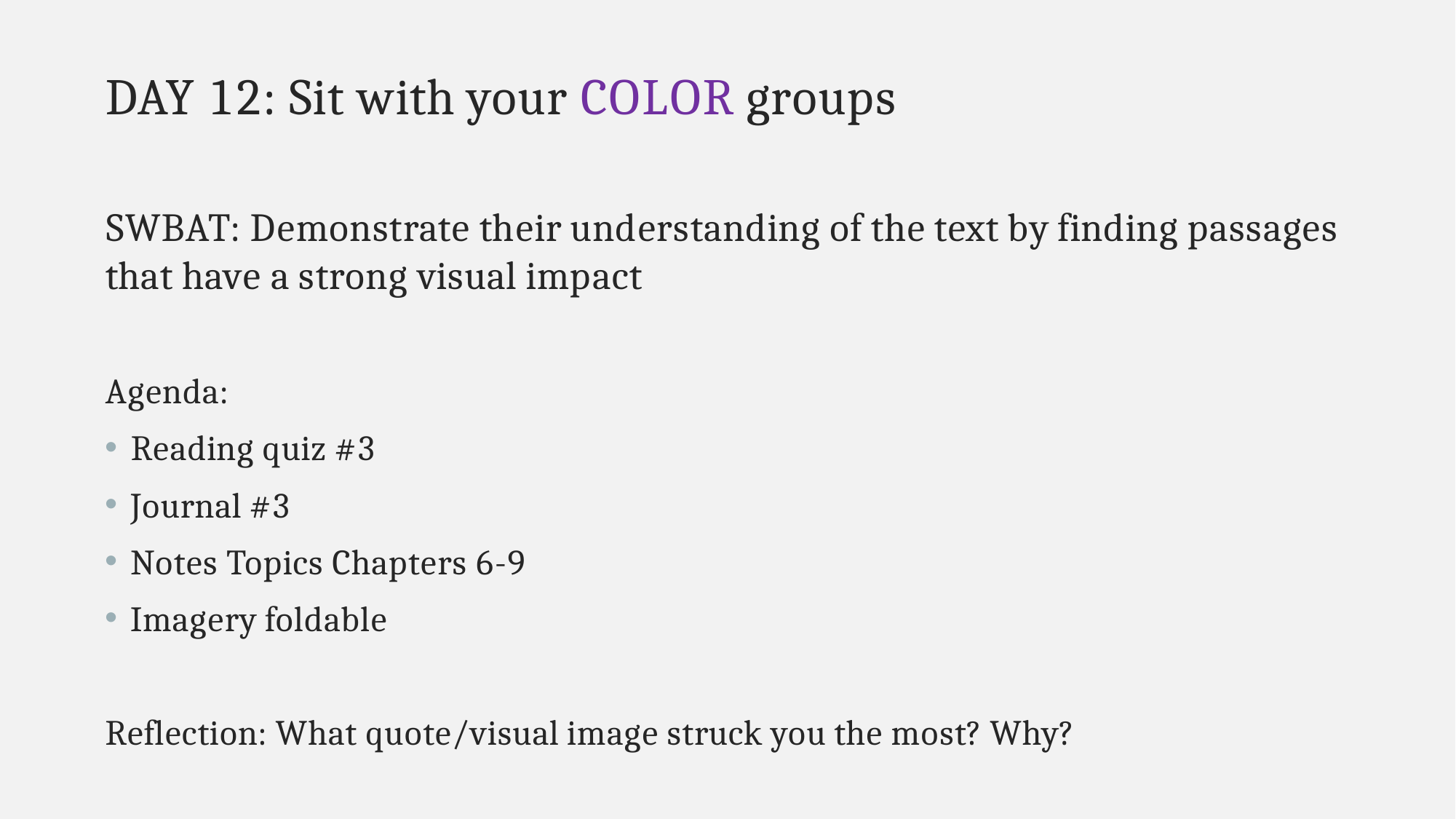

DAY 12: Sit with your COLOR groups

SWBAT: Demonstrate their understanding of the text by finding passages that have a strong visual impact

Agenda:
Reading quiz #3
Journal #3
Notes Topics Chapters 6-9
Imagery foldable

Reflection: What quote/visual image struck you the most? Why?